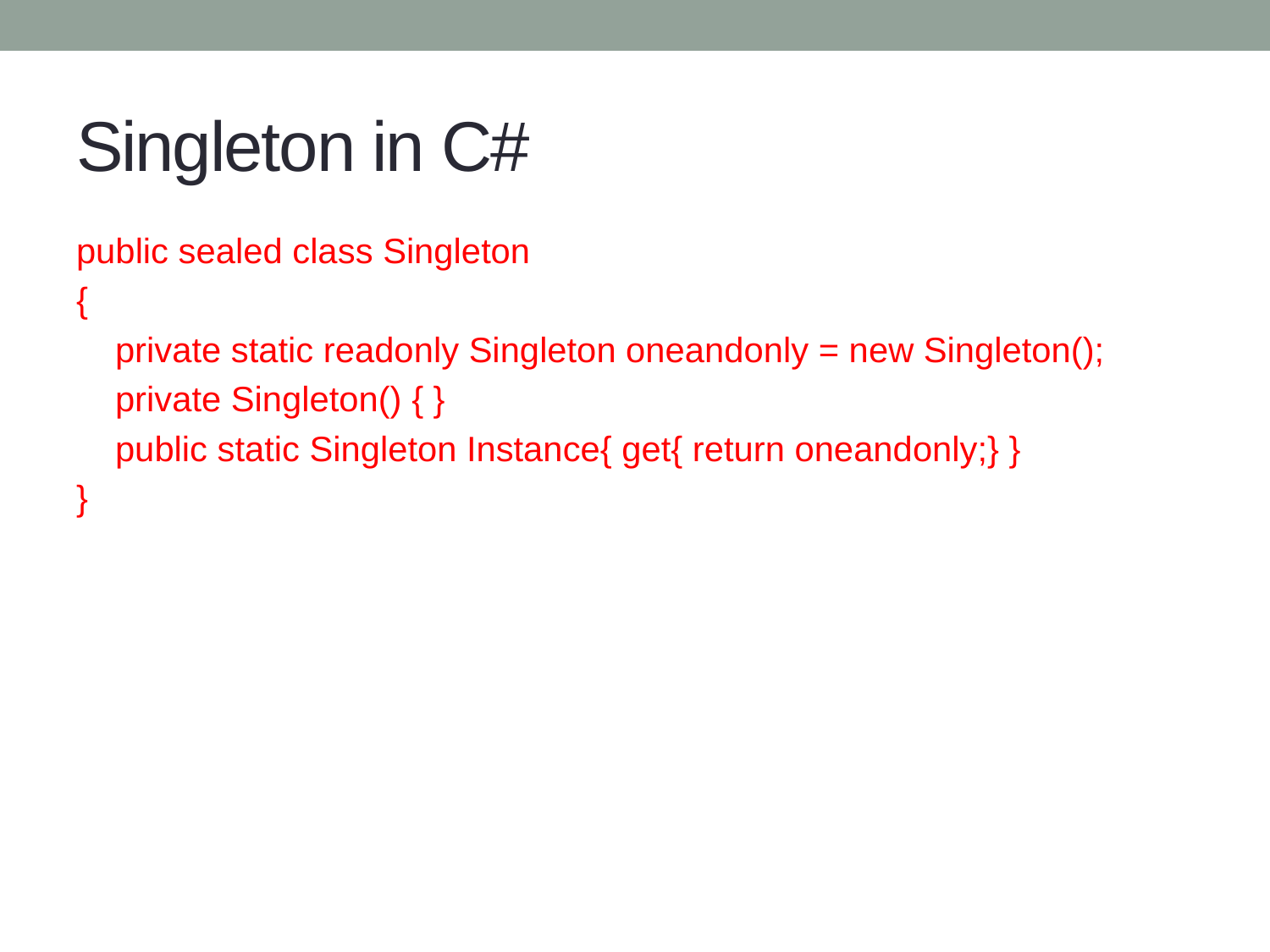

# Singleton in C#
public sealed class Singleton
{
    private static readonly Singleton oneandonly = new Singleton();
    private Singleton() { }
    public static Singleton Instance{ get{ return oneandonly;} }
}